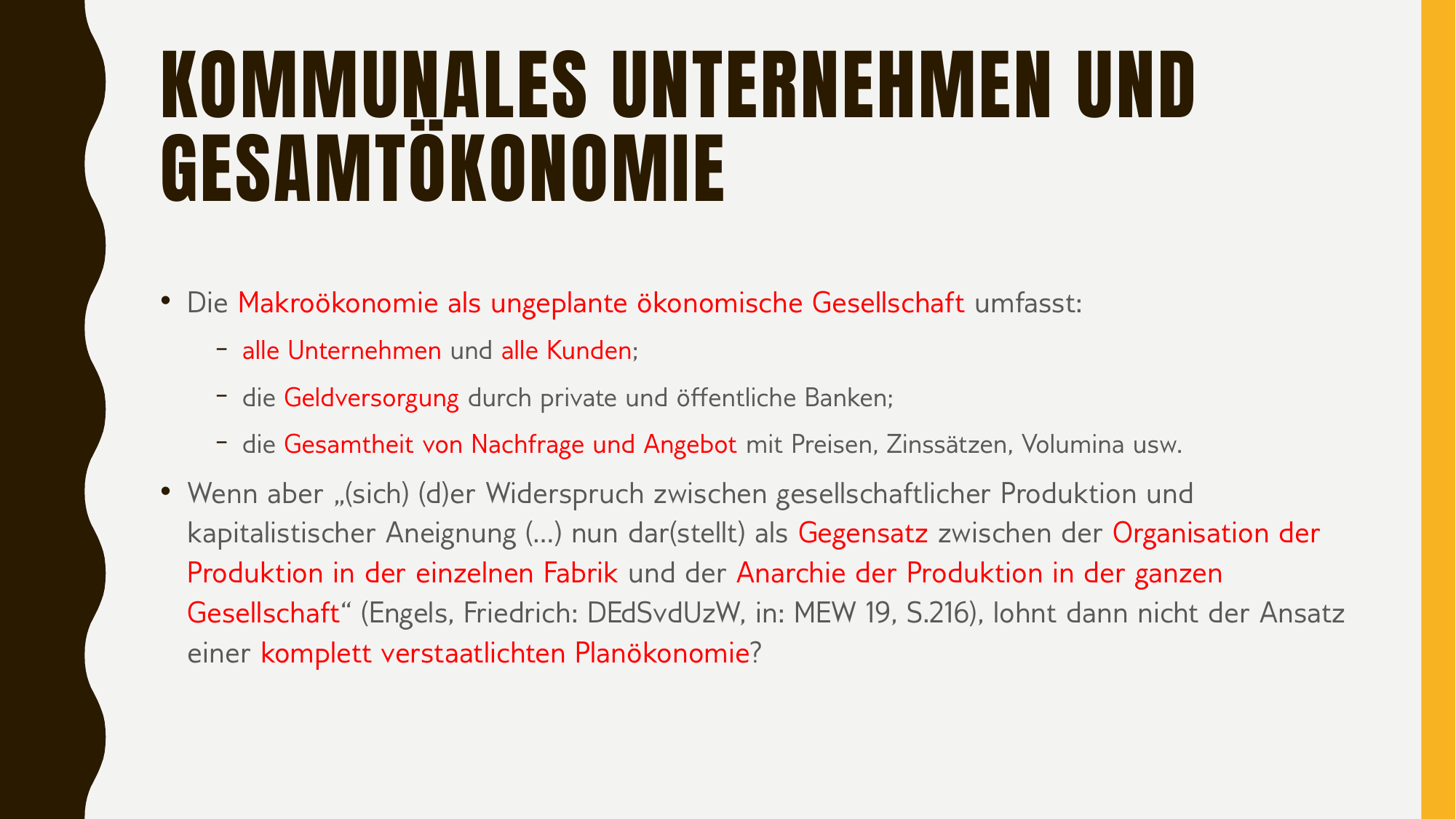

# Kommunales Unternehmen und Gesamtökonomie
Die Makroökonomie als ungeplante ökonomische Gesellschaft umfasst:
alle Unternehmen und alle Kunden;
die Geldversorgung durch private und öffentliche Banken;
die Gesamtheit von Nachfrage und Angebot mit Preisen, Zinssätzen, Volumina usw.
Wenn aber „(sich) (d)er Widerspruch zwischen gesellschaftlicher Produktion und kapitalistischer Aneignung (…) nun dar(stellt) als Gegensatz zwischen der Organisation der Produktion in der einzelnen Fabrik und der Anarchie der Produktion in der ganzen Gesellschaft“ (Engels, Friedrich: DEdSvdUzW, in: MEW 19, S.216), lohnt dann nicht der Ansatz einer komplett verstaatlichten Planökonomie?